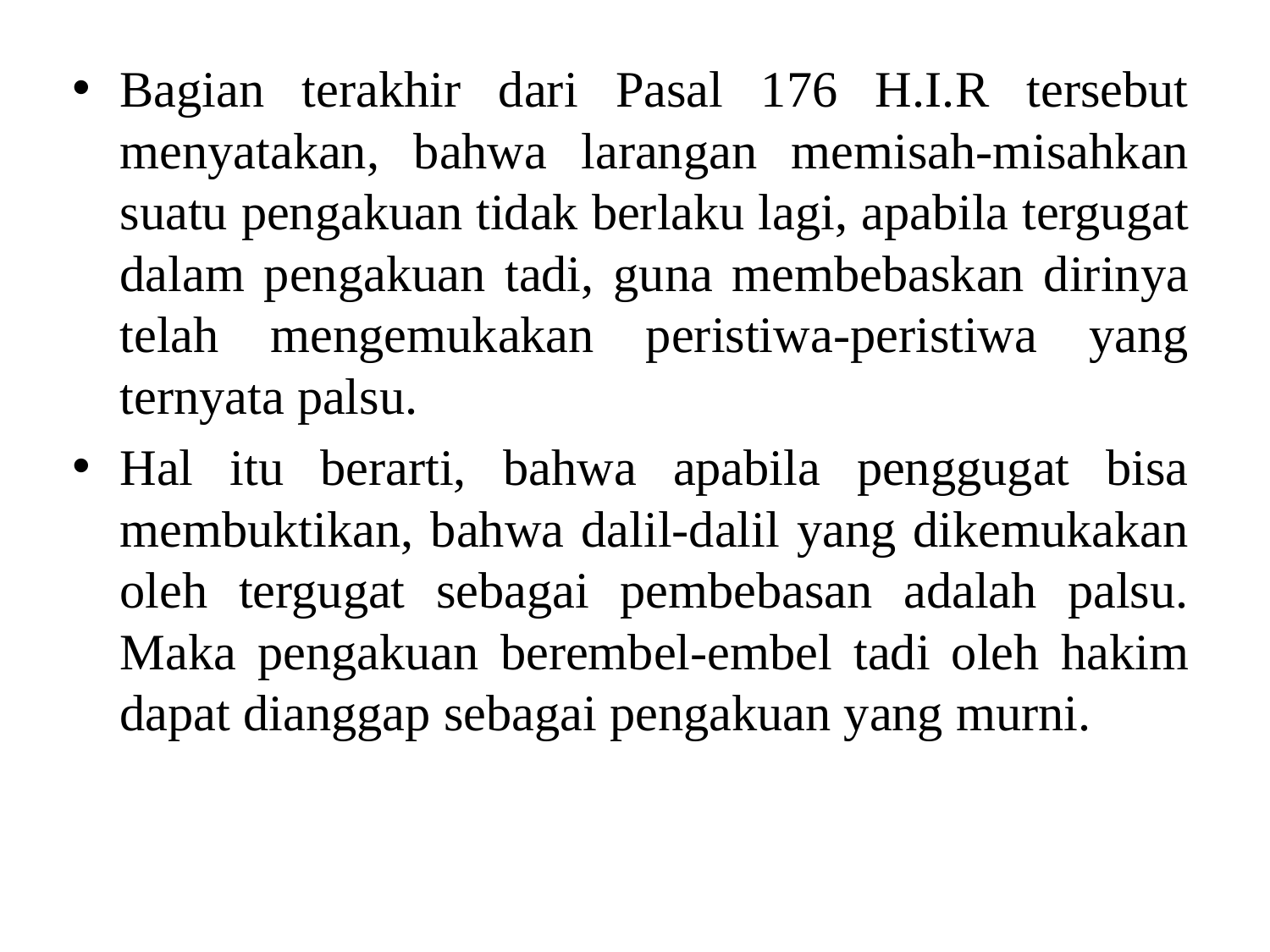

Bagian terakhir dari Pasal 176 H.I.R tersebut menyatakan, bahwa larangan memisah-misahkan suatu pengakuan tidak berlaku lagi, apabila tergugat dalam pengakuan tadi, guna membebaskan dirinya telah mengemukakan peristiwa-peristiwa yang ternyata palsu.
Hal itu berarti, bahwa apabila penggugat bisa membuktikan, bahwa dalil-dalil yang dikemukakan oleh tergugat sebagai pembebasan adalah palsu. Maka pengakuan berembel-embel tadi oleh hakim dapat dianggap sebagai pengakuan yang murni.